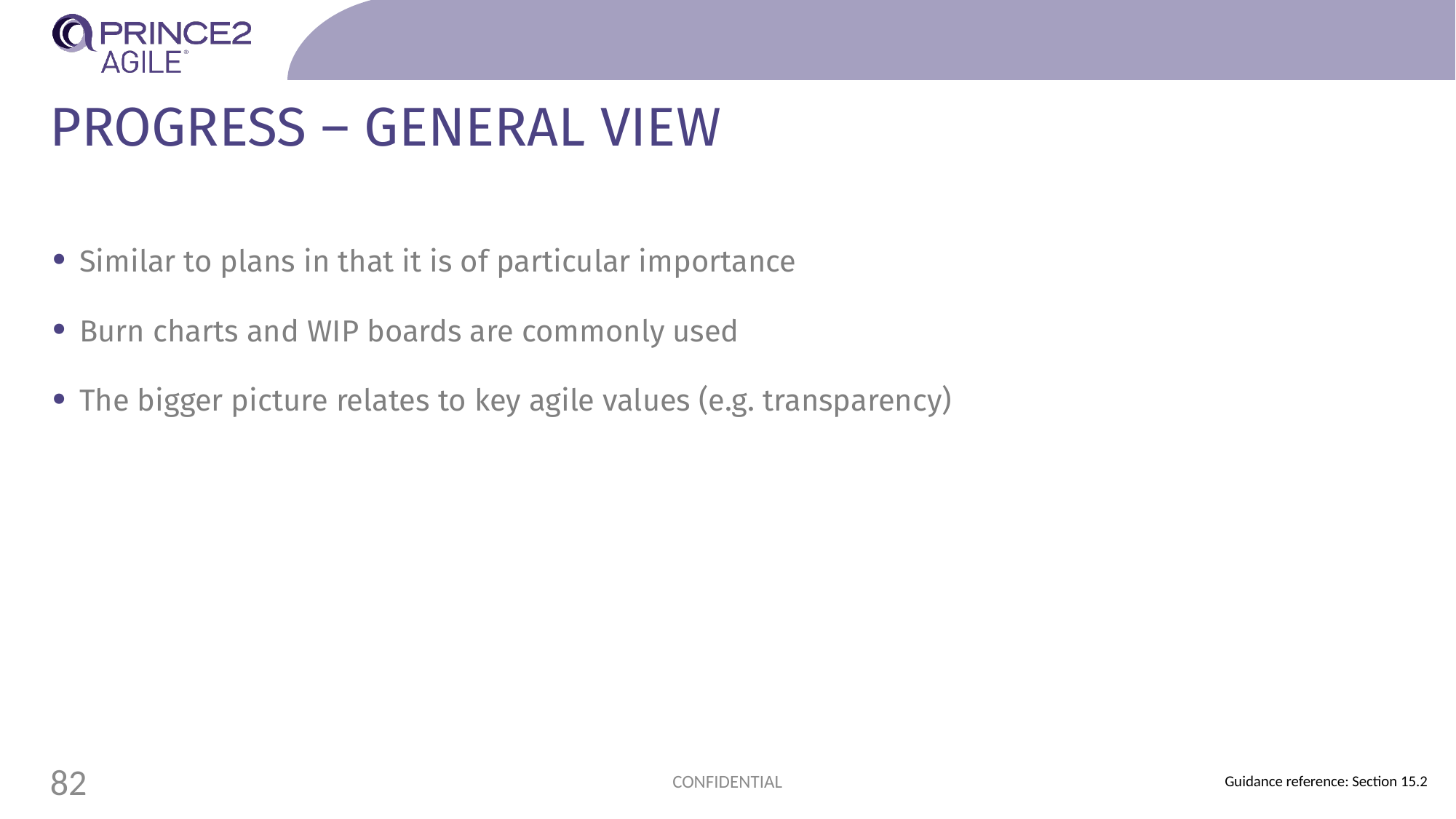

# Progress – general view
Similar to plans in that it is of particular importance
Burn charts and WIP boards are commonly used
The bigger picture relates to key agile values (e.g. transparency)
CONFIDENTIAL
82
Guidance reference: Section 15.2